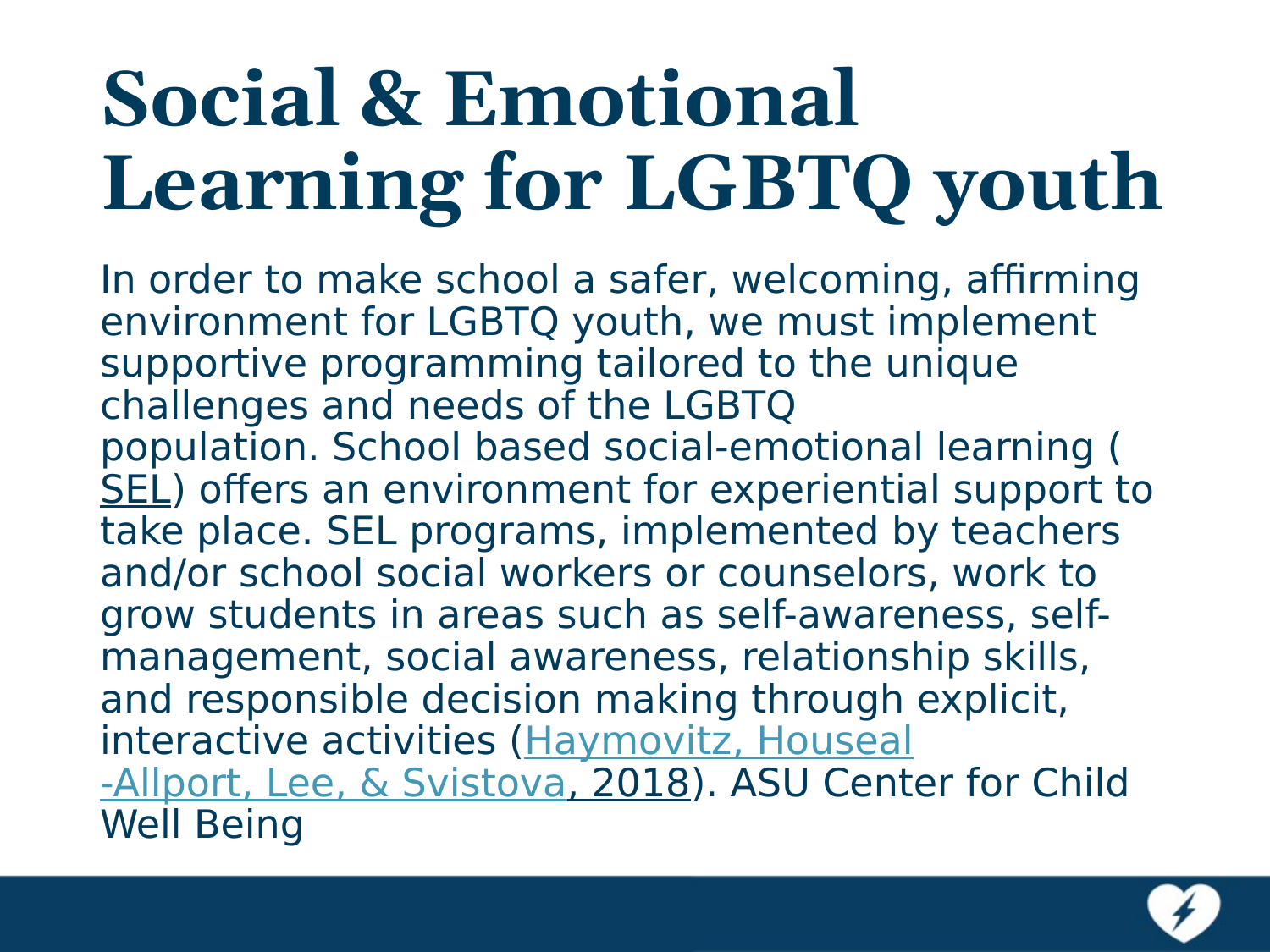

# Social & Emotional Learning for LGBTQ youth
In order to make school a safer, welcoming, affirming environment for LGBTQ youth, we must implement supportive programming tailored to the unique challenges and needs of the LGBTQ population. School based social-emotional learning (SEL) offers an environment for experiential support to take place. SEL programs, implemented by teachers and/or school social workers or counselors, work to grow students in areas such as self-awareness, self-management, social awareness, relationship skills, and responsible decision making through explicit, interactive activities (Haymovitz, Houseal-Allport, Lee, & Svistova, 2018). ASU Center for Child Well Being